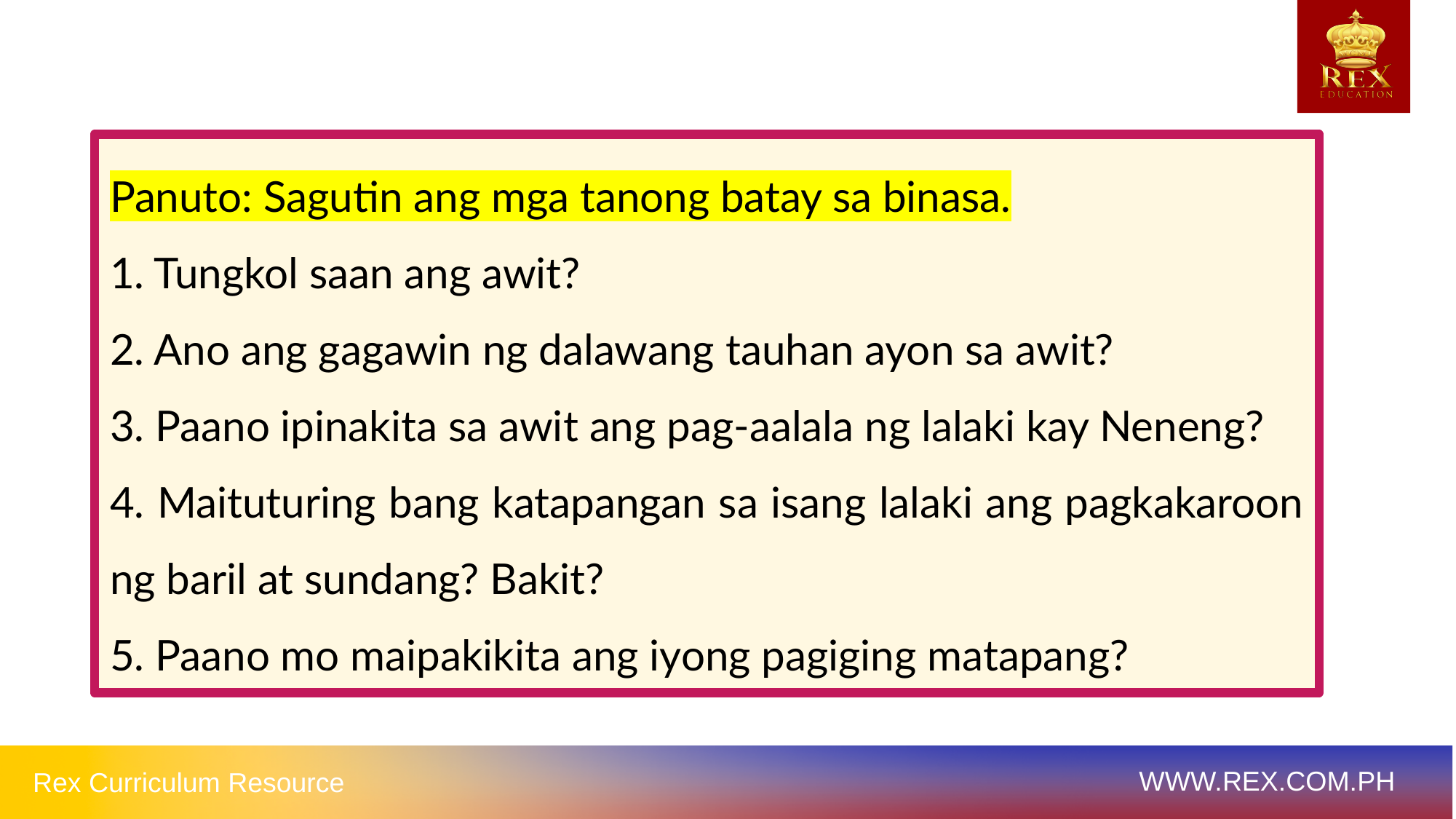

Panuto: Sagutin ang mga tanong batay sa binasa.
1. Tungkol saan ang awit?
2. Ano ang gagawin ng dalawang tauhan ayon sa awit?
3. Paano ipinakita sa awit ang pag-aalala ng lalaki kay Neneng?
4. Maituturing bang katapangan sa isang lalaki ang pagkakaroon ng baril at sundang? Bakit?
5. Paano mo maipakikita ang iyong pagiging matapang?